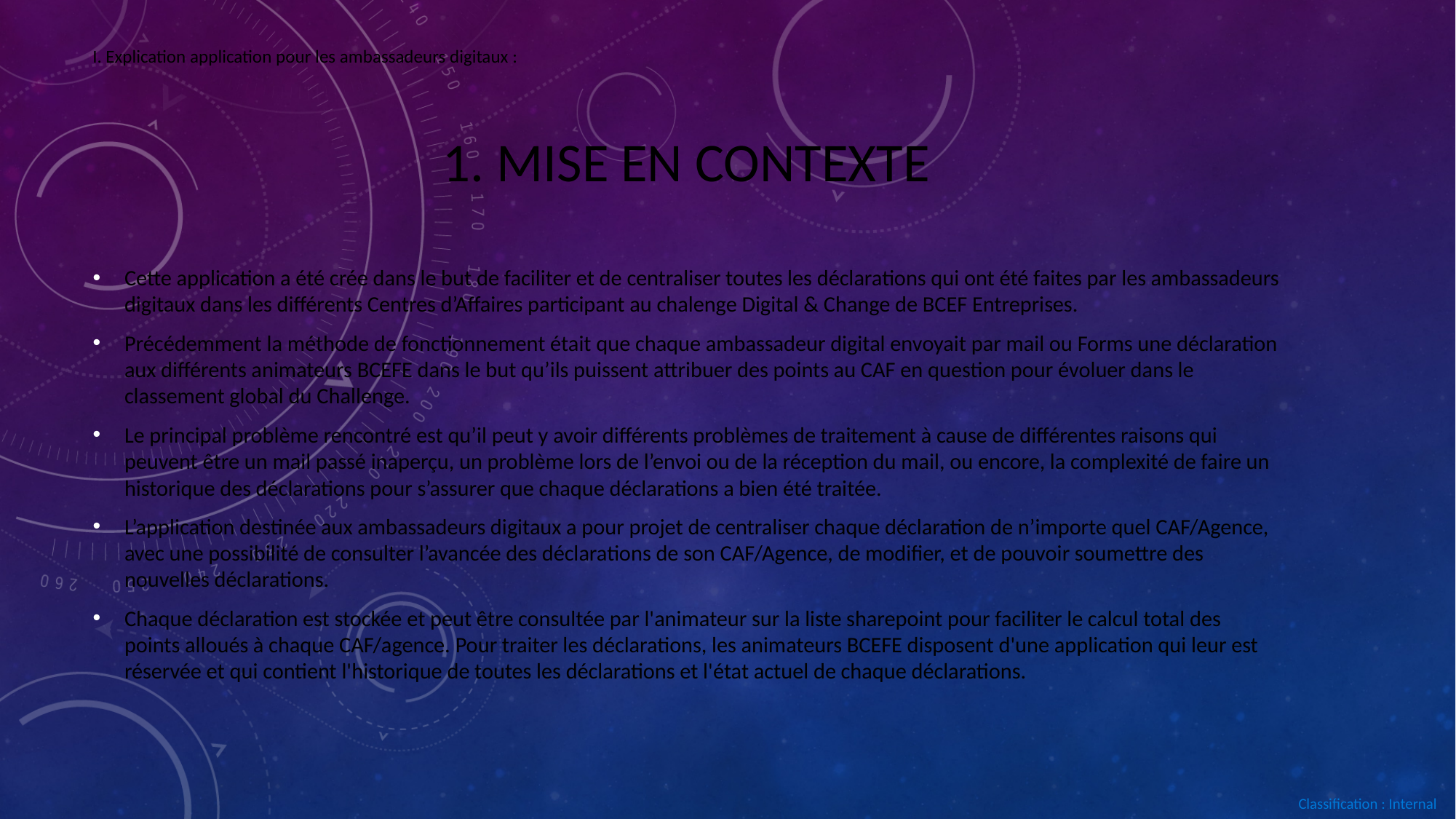

I. Explication application pour les ambassadeurs digitaux :

# 1. Mise en contexte
Cette application a été crée dans le but de faciliter et de centraliser toutes les déclarations qui ont été faites par les ambassadeurs digitaux dans les différents Centres d’Affaires participant au chalenge Digital & Change de BCEF Entreprises.
Précédemment la méthode de fonctionnement était que chaque ambassadeur digital envoyait par mail ou Forms une déclaration aux différents animateurs BCEFE dans le but qu’ils puissent attribuer des points au CAF en question pour évoluer dans le classement global du Challenge.
Le principal problème rencontré est qu’il peut y avoir différents problèmes de traitement à cause de différentes raisons qui peuvent être un mail passé inaperçu, un problème lors de l’envoi ou de la réception du mail, ou encore, la complexité de faire un historique des déclarations pour s’assurer que chaque déclarations a bien été traitée.
L’application destinée aux ambassadeurs digitaux a pour projet de centraliser chaque déclaration de n’importe quel CAF/Agence, avec une possibilité de consulter l’avancée des déclarations de son CAF/Agence, de modifier, et de pouvoir soumettre des nouvelles déclarations.
Chaque déclaration est stockée et peut être consultée par l'animateur sur la liste sharepoint pour faciliter le calcul total des points alloués à chaque CAF/agence. Pour traiter les déclarations, les animateurs BCEFE disposent d'une application qui leur est réservée et qui contient l'historique de toutes les déclarations et l'état actuel de chaque déclarations.